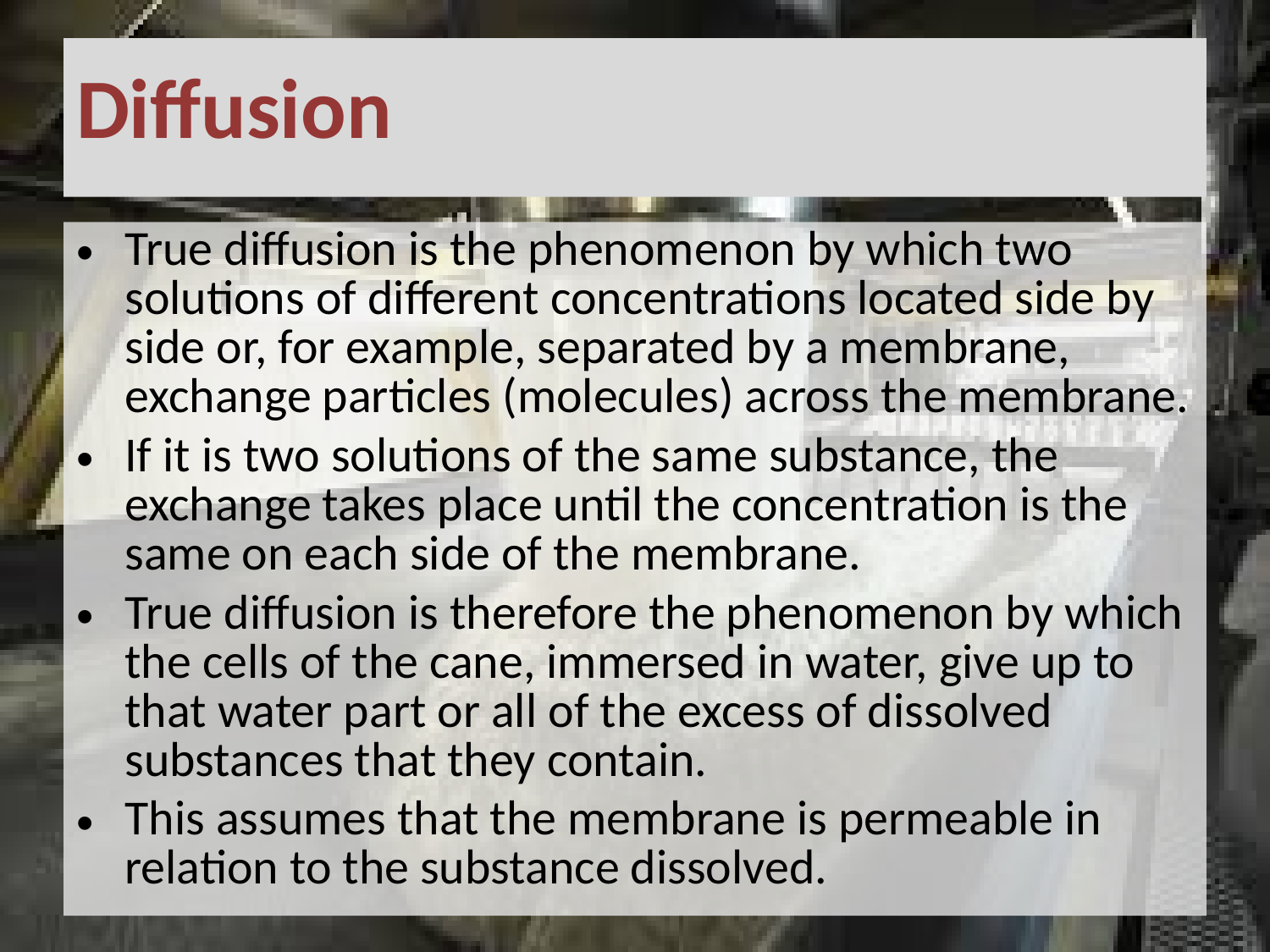

# Diffusion
True diffusion is the phenomenon by which two solutions of different concentrations located side by side or, for example, separated by a membrane, exchange particles (molecules) across the membrane.
If it is two solutions of the same substance, the exchange takes place until the concentration is the same on each side of the membrane.
True diffusion is therefore the phenomenon by which the cells of the cane, immersed in water, give up to that water part or all of the excess of dissolved substances that they contain.
This assumes that the membrane is permeable in relation to the substance dissolved.